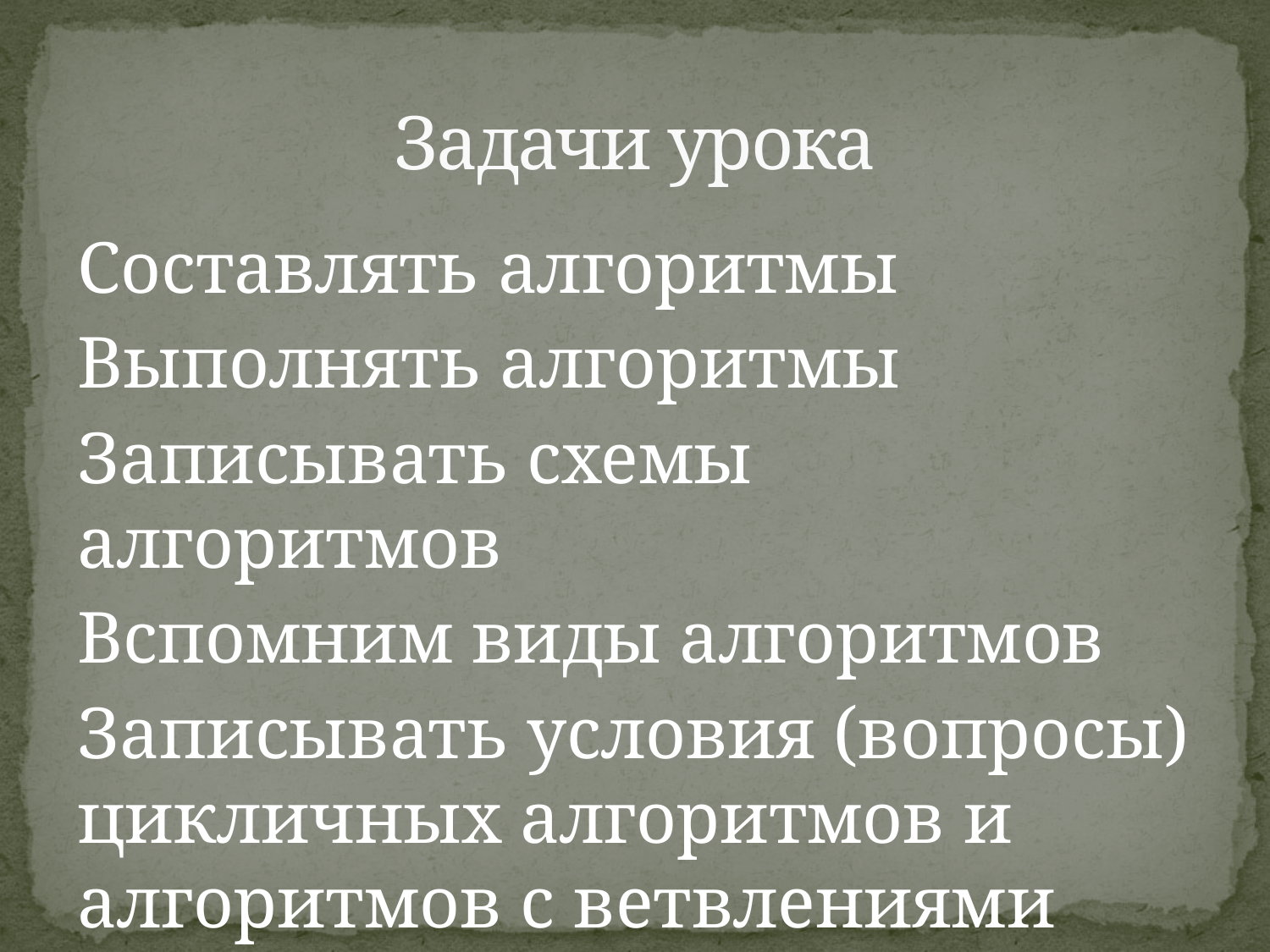

# Задачи урока
Составлять алгоритмы
Выполнять алгоритмы
Записывать схемы алгоритмов
Вспомним виды алгоритмов
Записывать условия (вопросы) цикличных алгоритмов и алгоритмов с ветвлениями